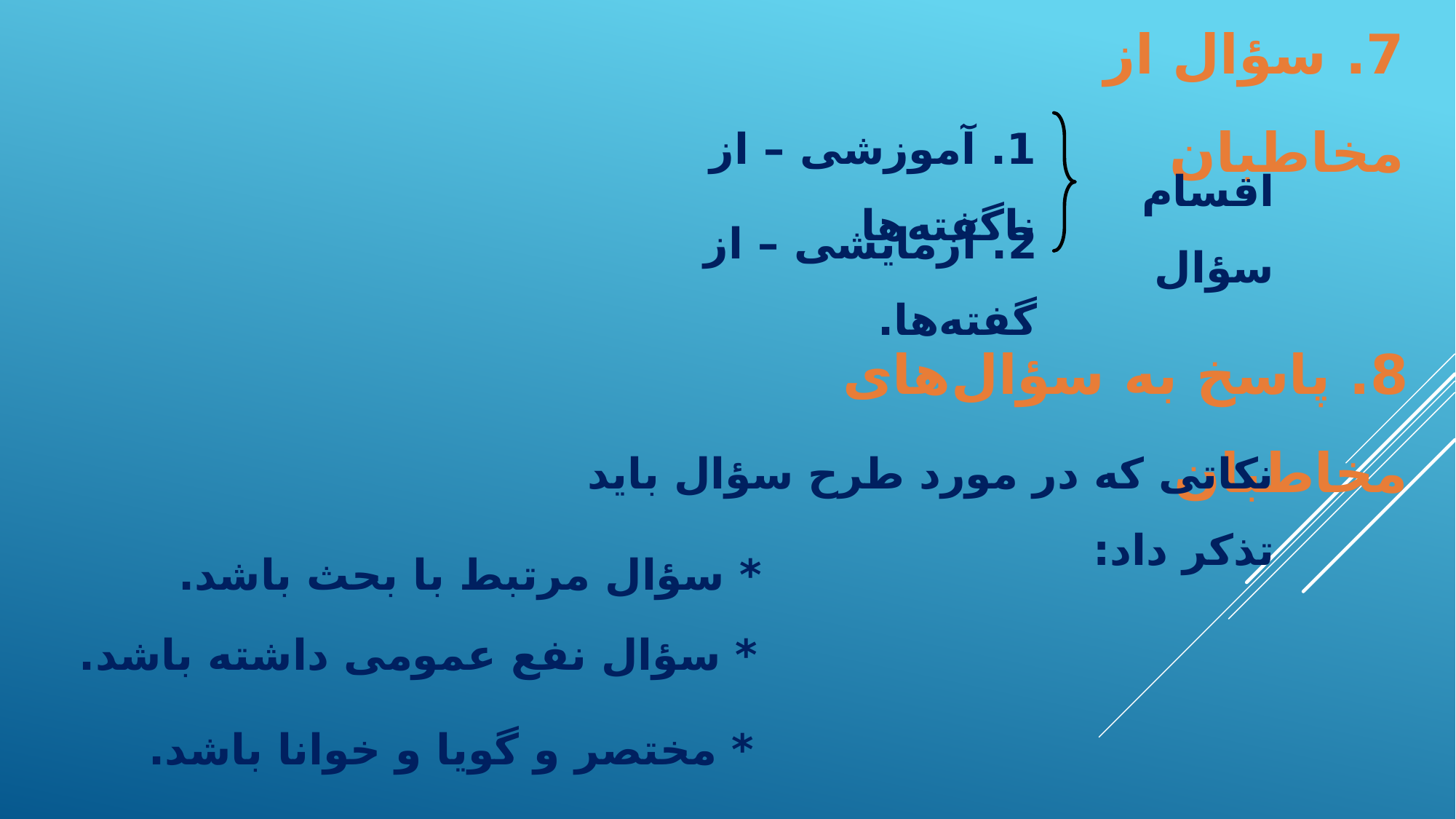

7. سؤال از مخاطبان
1. آموزشی – از ناگفته‌ها

اقسام سؤال
2. آزمایشی – از گفته‌ها.
8. پاسخ به سؤال‌های مخاطبان
نکاتی که در مورد طرح سؤال باید تذکر داد:
* سؤال مرتبط با بحث باشد.
* سؤال نفع عمومی داشته باشد.
* مختصر و گویا و خوانا باشد.